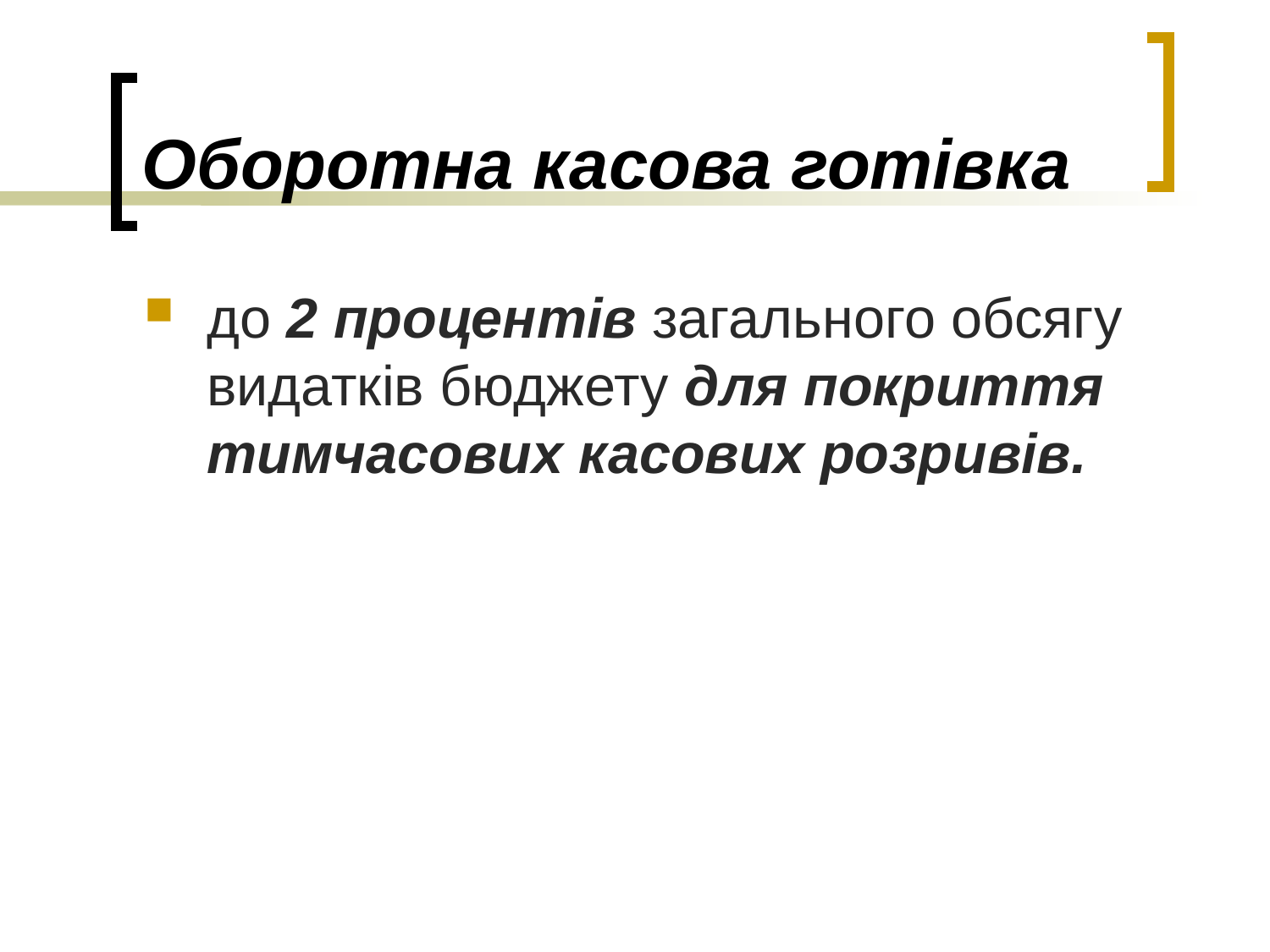

# Оборотна касова готівка
до 2 процентів загального обсягу видатків бюджету для покриття тимчасових касових розривів.